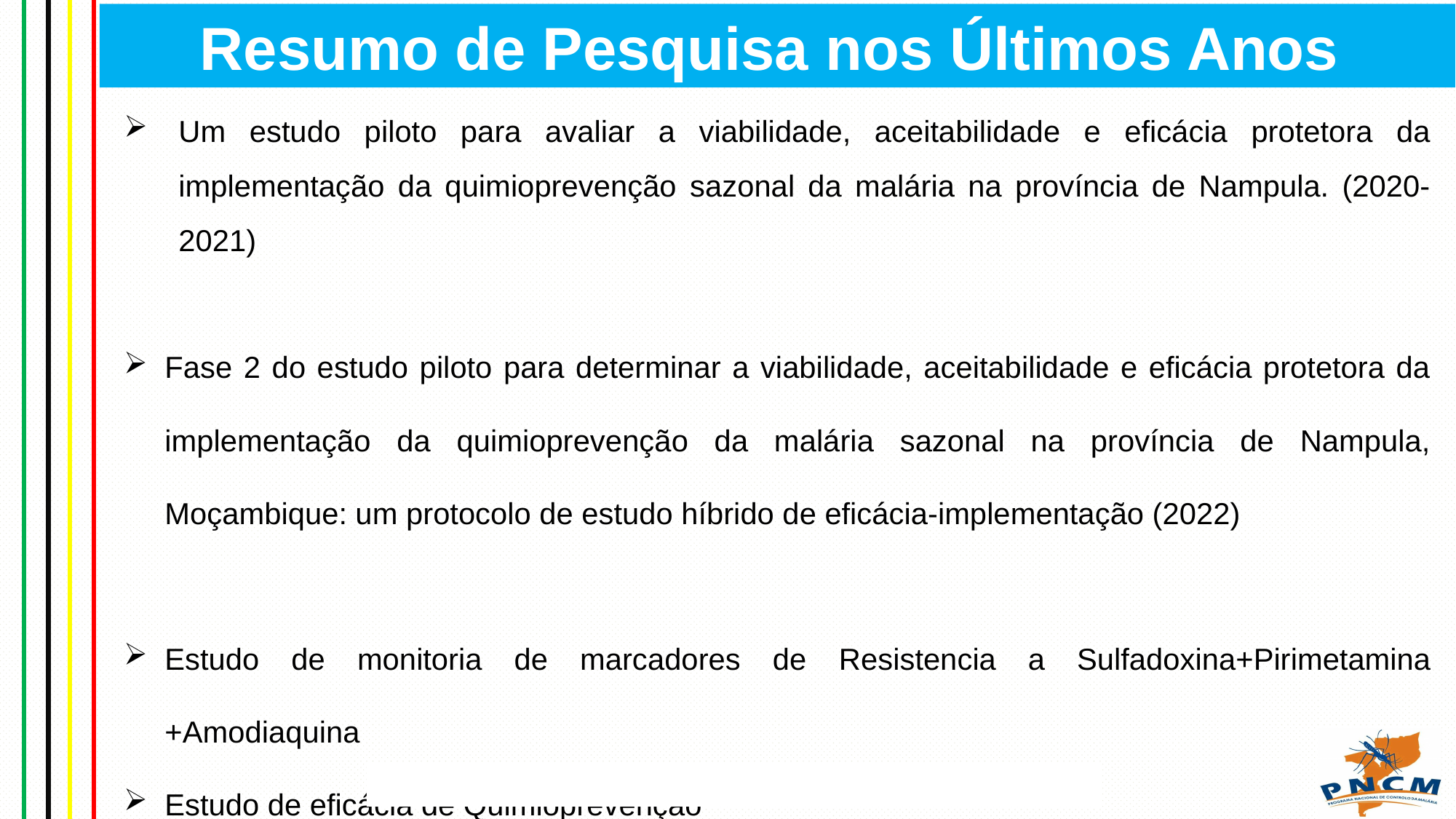

Resumo de Pesquisa nos Últimos Anos
Um estudo piloto para avaliar a viabilidade, aceitabilidade e eficácia protetora da implementação da quimioprevenção sazonal da malária na província de Nampula. (2020-2021)

Fase 2 do estudo piloto para determinar a viabilidade, aceitabilidade e eficácia protetora da implementação da quimioprevenção da malária sazonal na província de Nampula, Moçambique: um protocolo de estudo híbrido de eficácia-implementação (2022)

Estudo de monitoria de marcadores de Resistencia a Sulfadoxina+Pirimetamina +Amodiaquina
Estudo de eficácia de Quimioprevenção

5